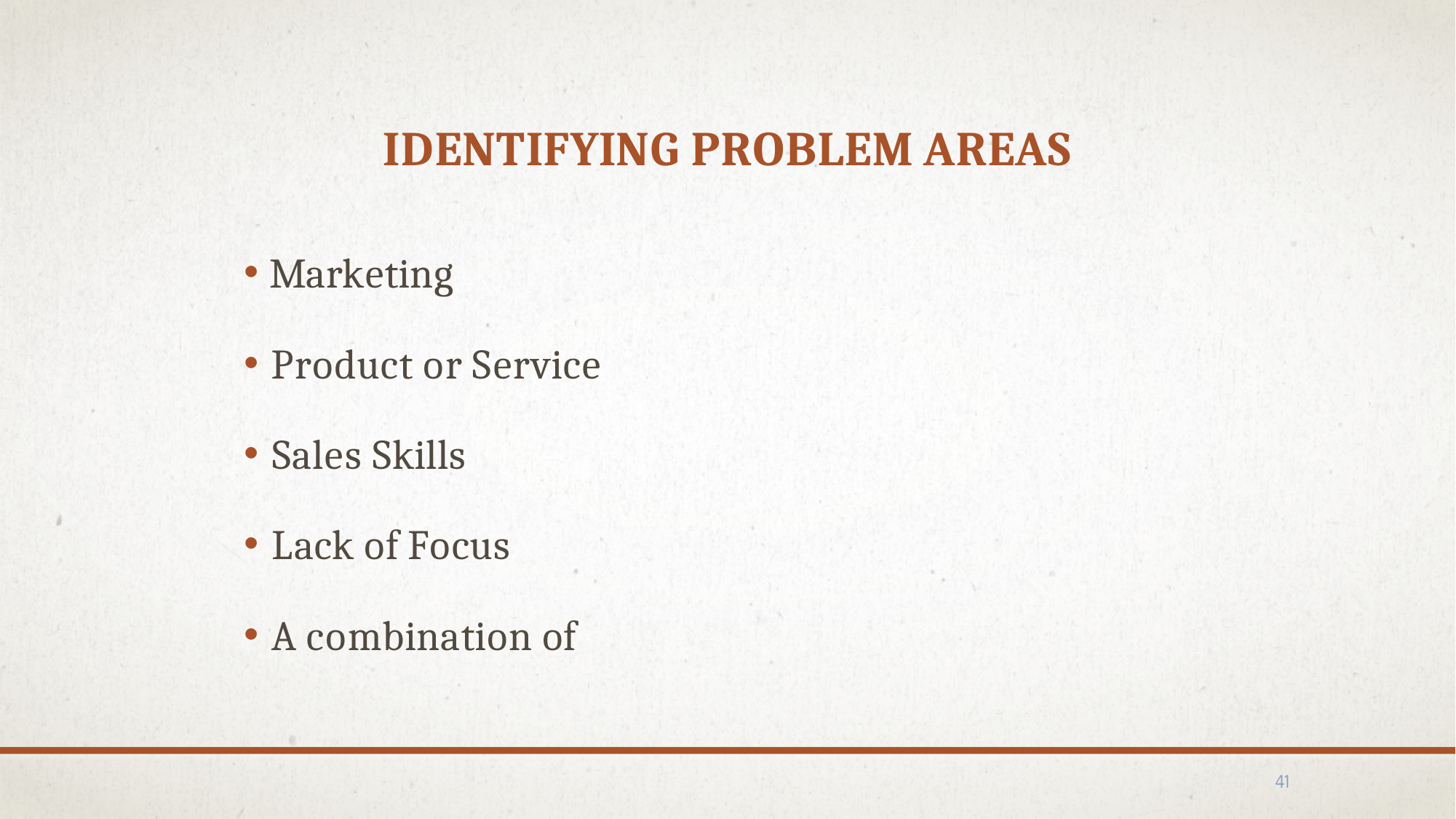

# Identifying Problem Areas

Marketing
Product or Service
Sales Skills
Lack of Focus
A combination of

41